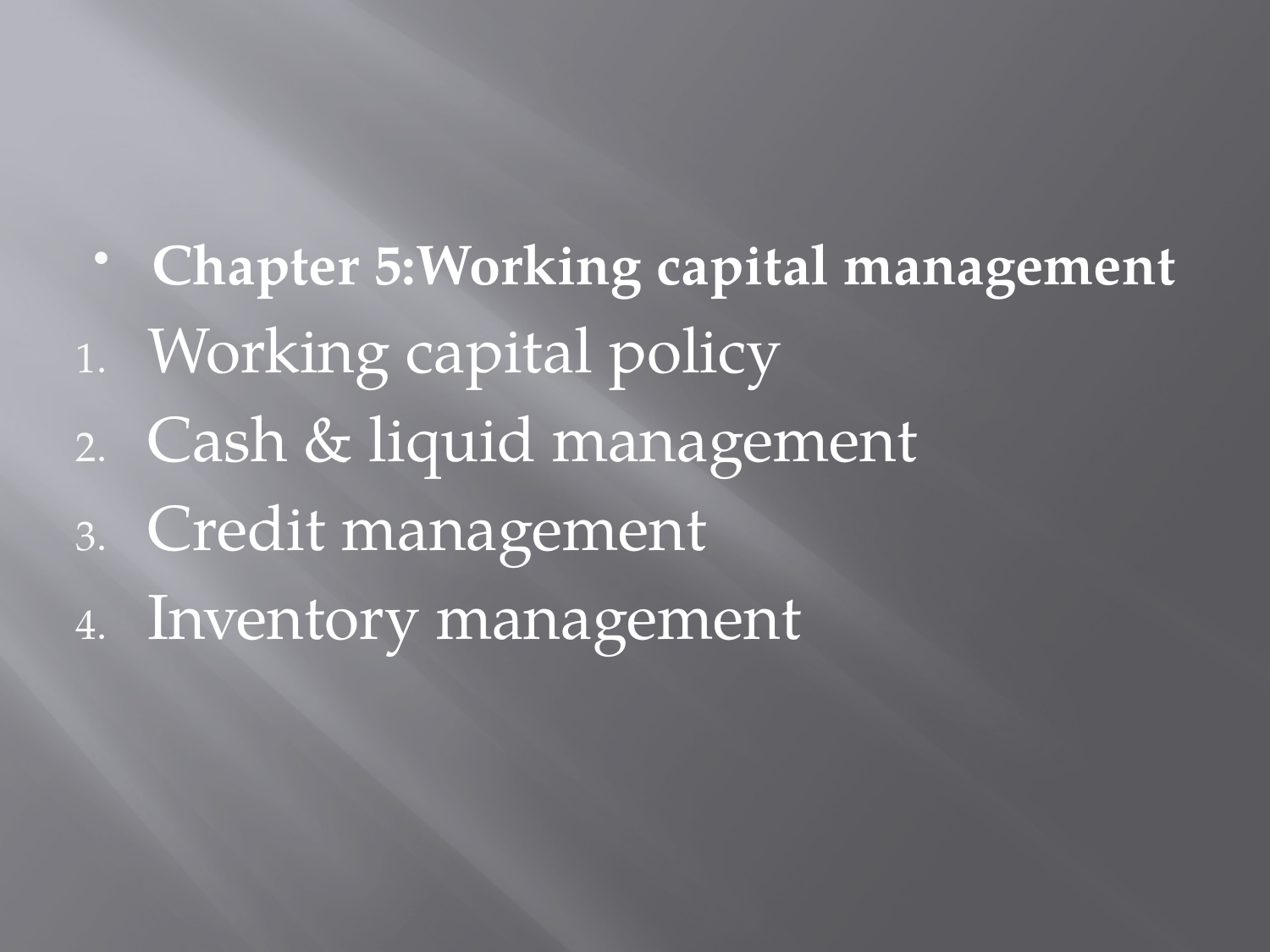

Chapter 5:Working capital management
Working capital policy
Cash & liquid management
Credit management
Inventory management